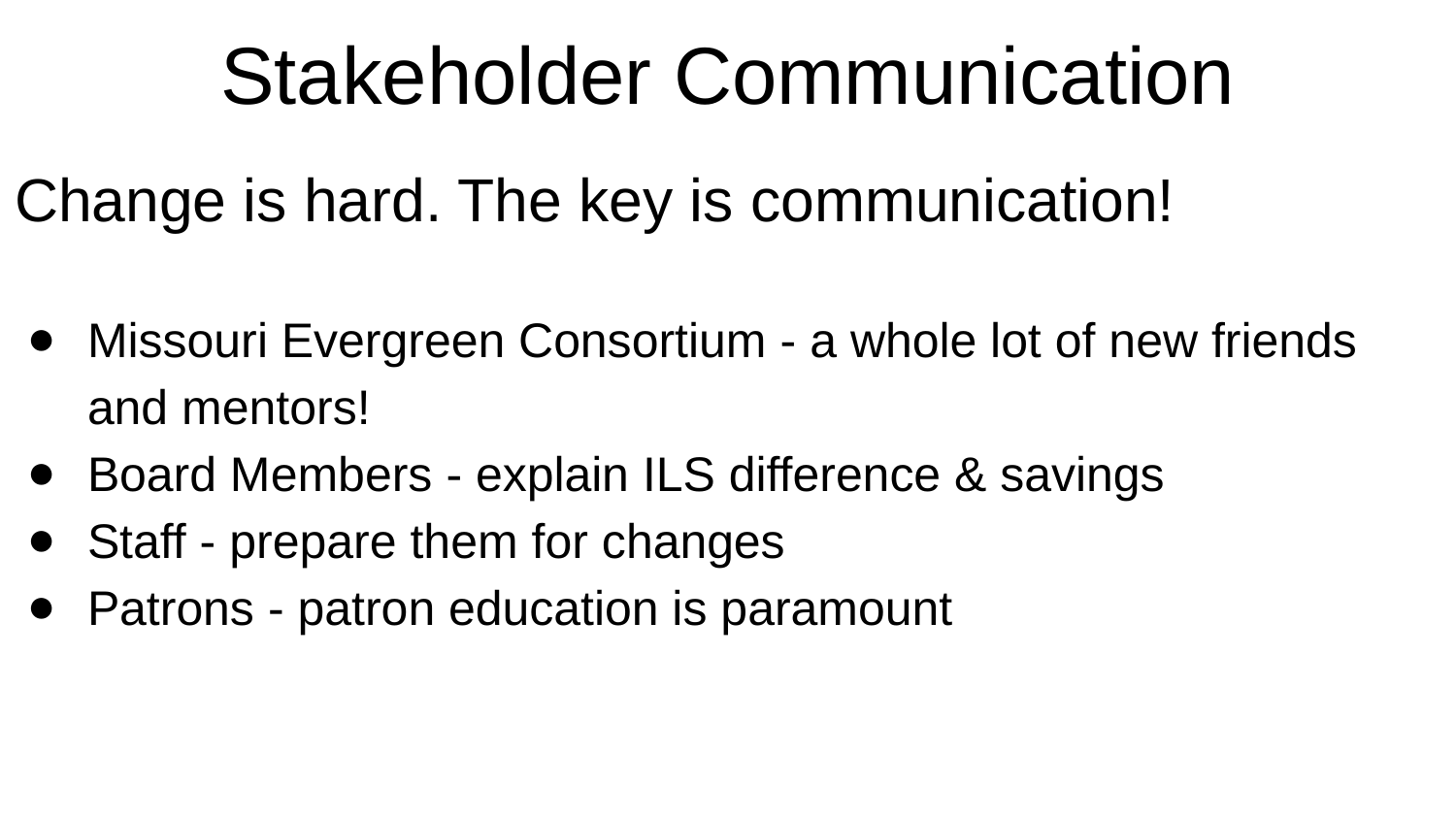

# Stakeholder Communication
Change is hard. The key is communication!

Missouri Evergreen Consortium - a whole lot of new friends and mentors!
Board Members - explain ILS difference & savings
Staff - prepare them for changes
Patrons - patron education is paramount